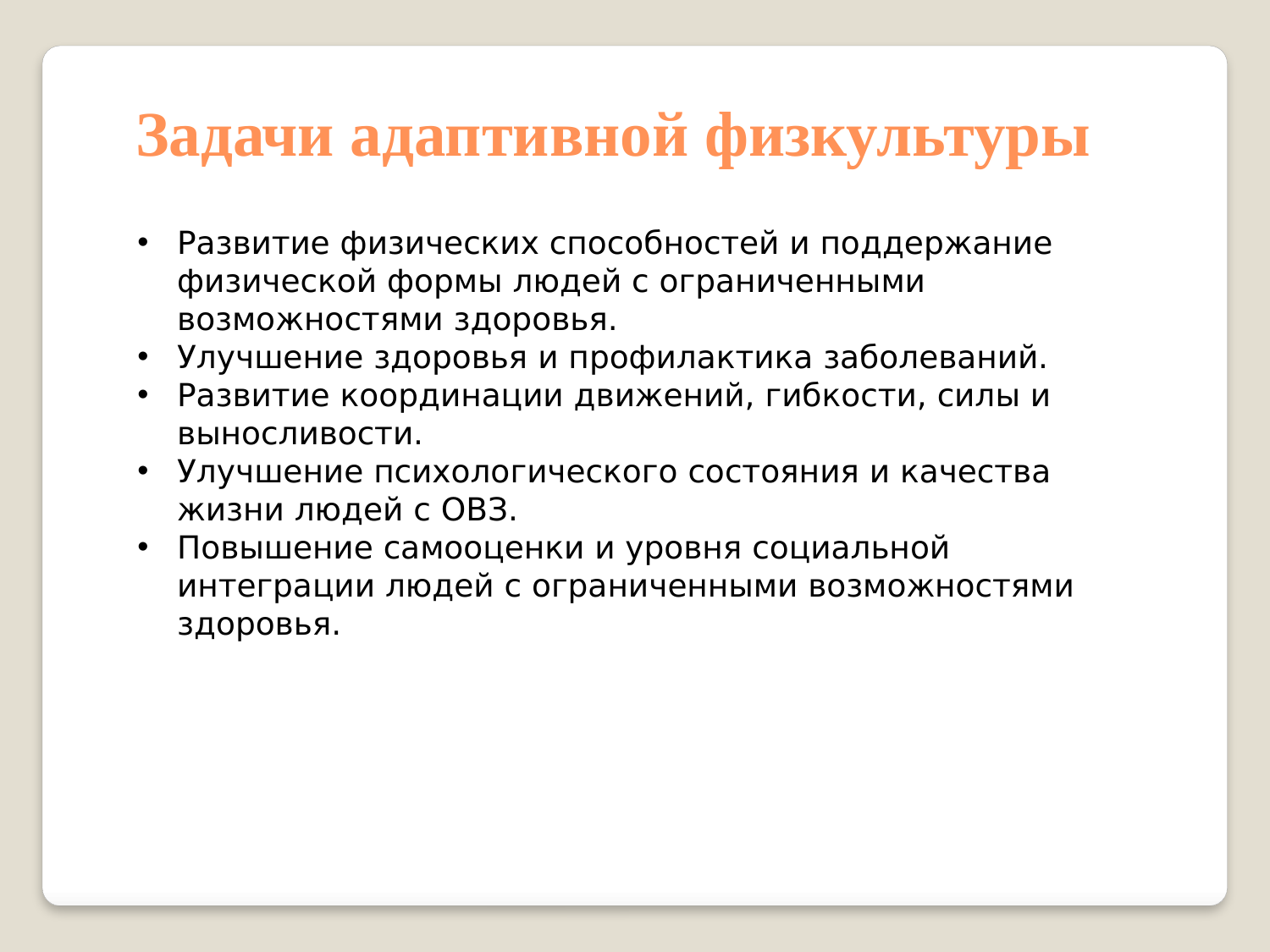

Задачи адаптивной физкультуры
Развитие физических способностей и поддержание физической формы людей с ограниченными возможностями здоровья.
Улучшение здоровья и профилактика заболеваний.
Развитие координации движений, гибкости, силы и выносливости.
Улучшение психологического состояния и качества жизни людей с ОВЗ.
Повышение самооценки и уровня социальной интеграции людей с ограниченными возможностями здоровья.